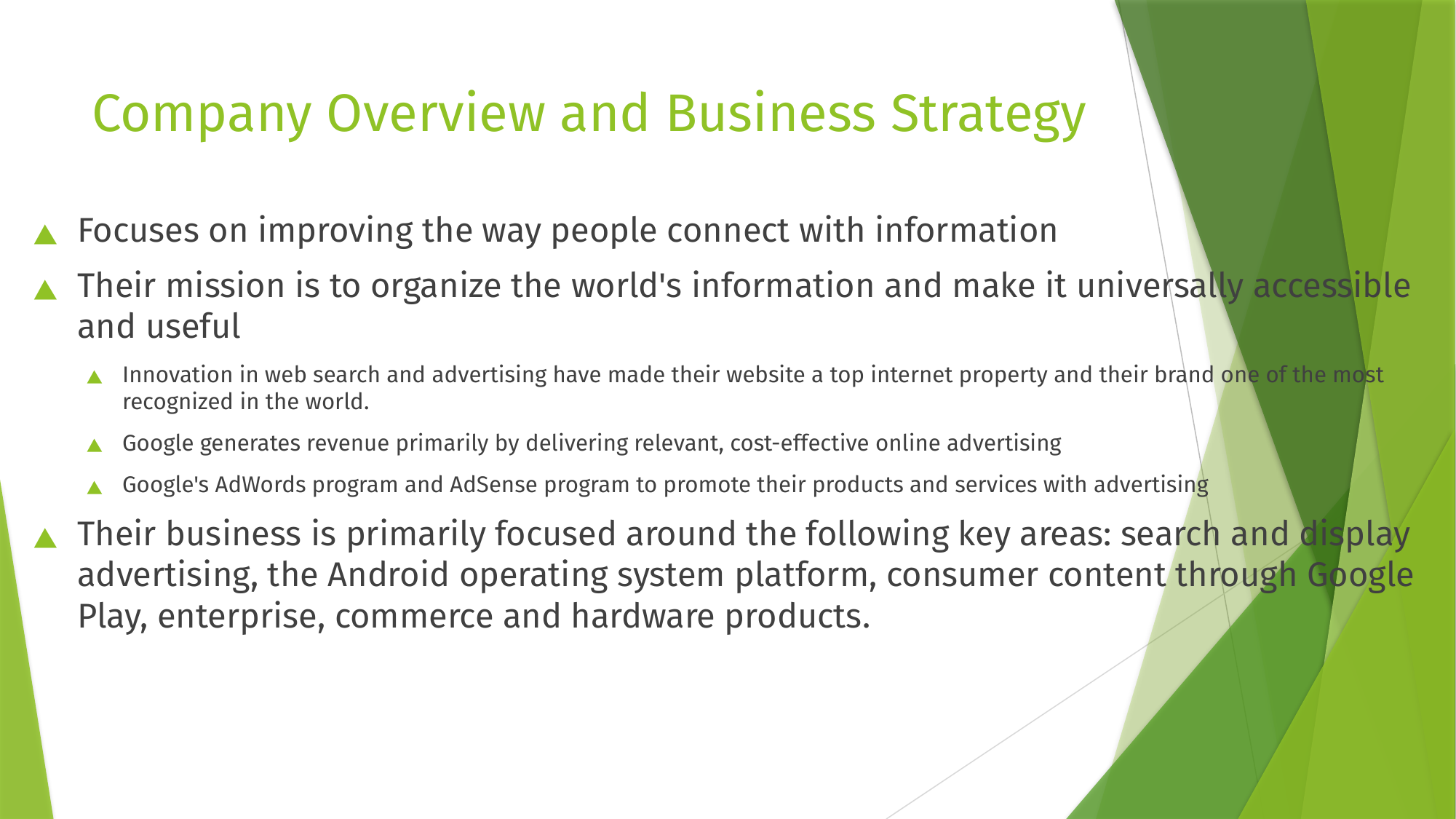

Focuses on improving the way people connect with information
Their mission is to organize the world's information and make it universally accessible and useful
Innovation in web search and advertising have made their website a top internet property and their brand one of the most recognized in the world.
Google generates revenue primarily by delivering relevant, cost-effective online advertising
Google's AdWords program and AdSense program to promote their products and services with advertising
Their business is primarily focused around the following key areas: search and display advertising, the Android operating system platform, consumer content through Google Play, enterprise, commerce and hardware products.

# Company Overview and Business Strategy